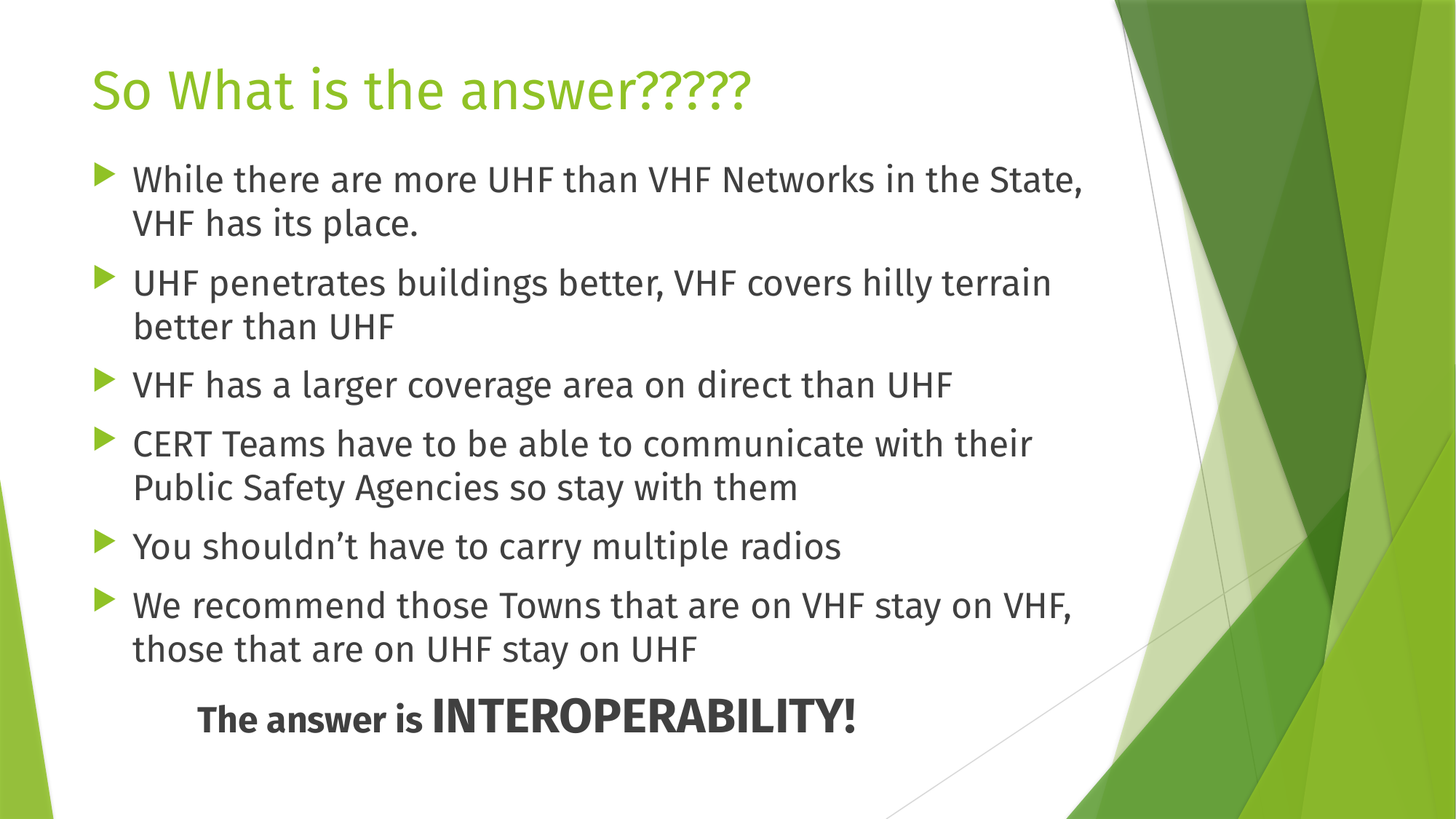

# So What is the answer?????
While there are more UHF than VHF Networks in the State, VHF has its place.
UHF penetrates buildings better, VHF covers hilly terrain better than UHF
VHF has a larger coverage area on direct than UHF
CERT Teams have to be able to communicate with their Public Safety Agencies so stay with them
You shouldn’t have to carry multiple radios
We recommend those Towns that are on VHF stay on VHF, those that are on UHF stay on UHF
           The answer is INTEROPERABILITY!